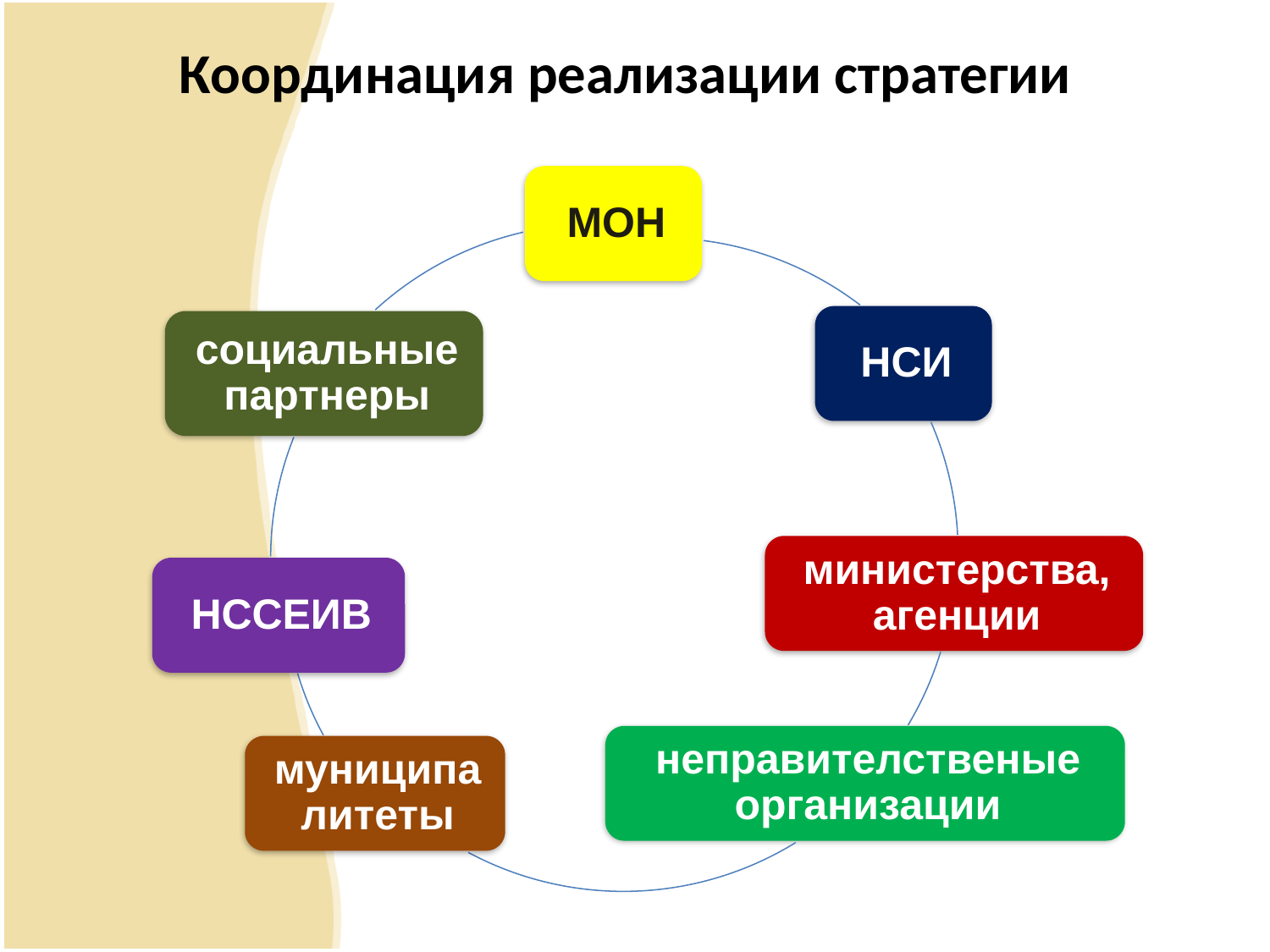

# Координация реализации стратегии
МОН
НСИ
министерства, агенции
неправителственые организации
муниципалитеты
НССЕИВ
социальные партнеры